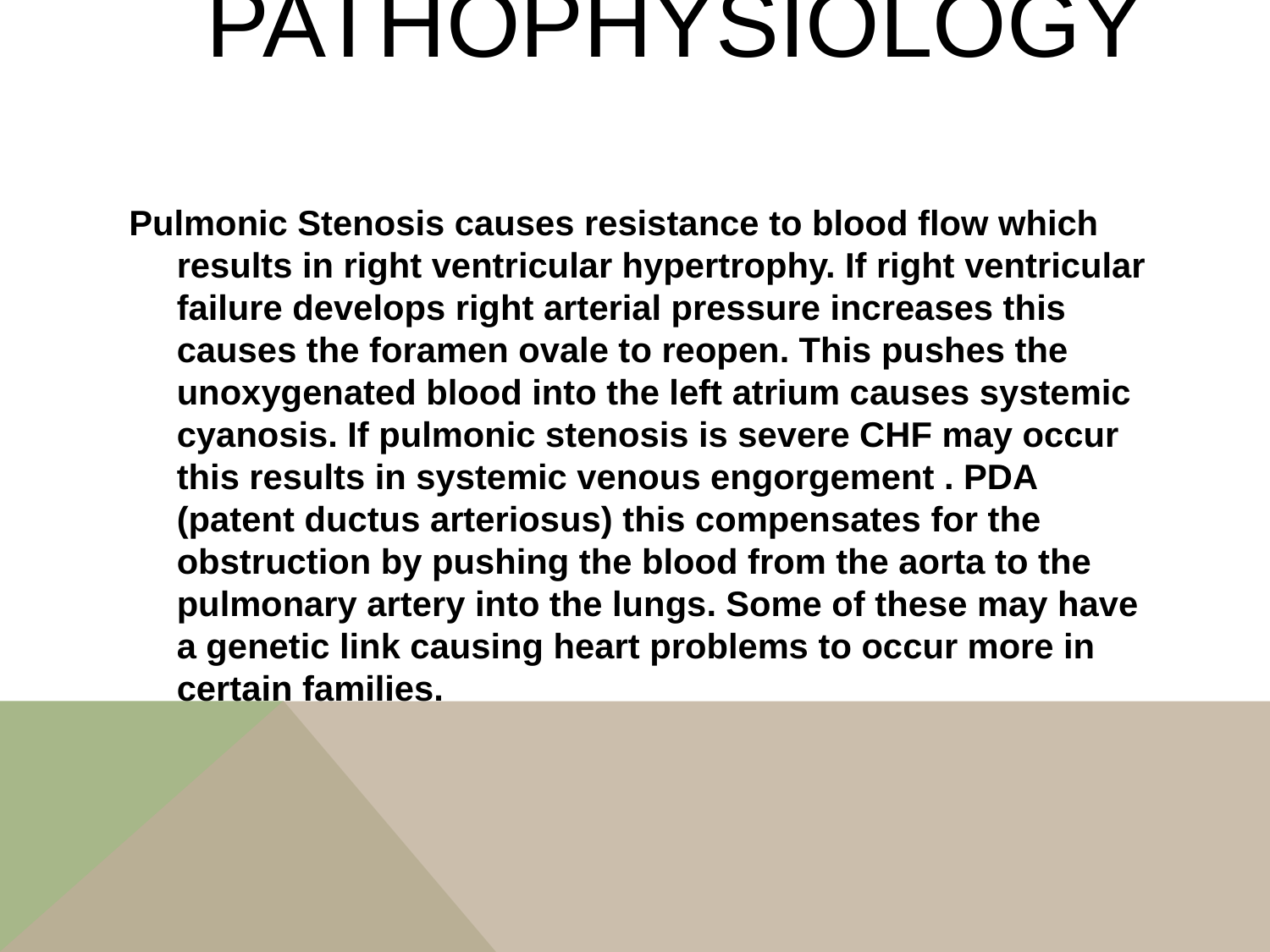

# Pathophysiology

Pulmonic Stenosis causes resistance to blood flow which results in right ventricular hypertrophy. If right ventricular failure develops right arterial pressure increases this causes the foramen ovale to reopen. This pushes the unoxygenated blood into the left atrium causes systemic cyanosis. If pulmonic stenosis is severe CHF may occur this results in systemic venous engorgement . PDA (patent ductus arteriosus) this compensates for the obstruction by pushing the blood from the aorta to the pulmonary artery into the lungs. Some of these may have a genetic link causing heart problems to occur more in certain families.